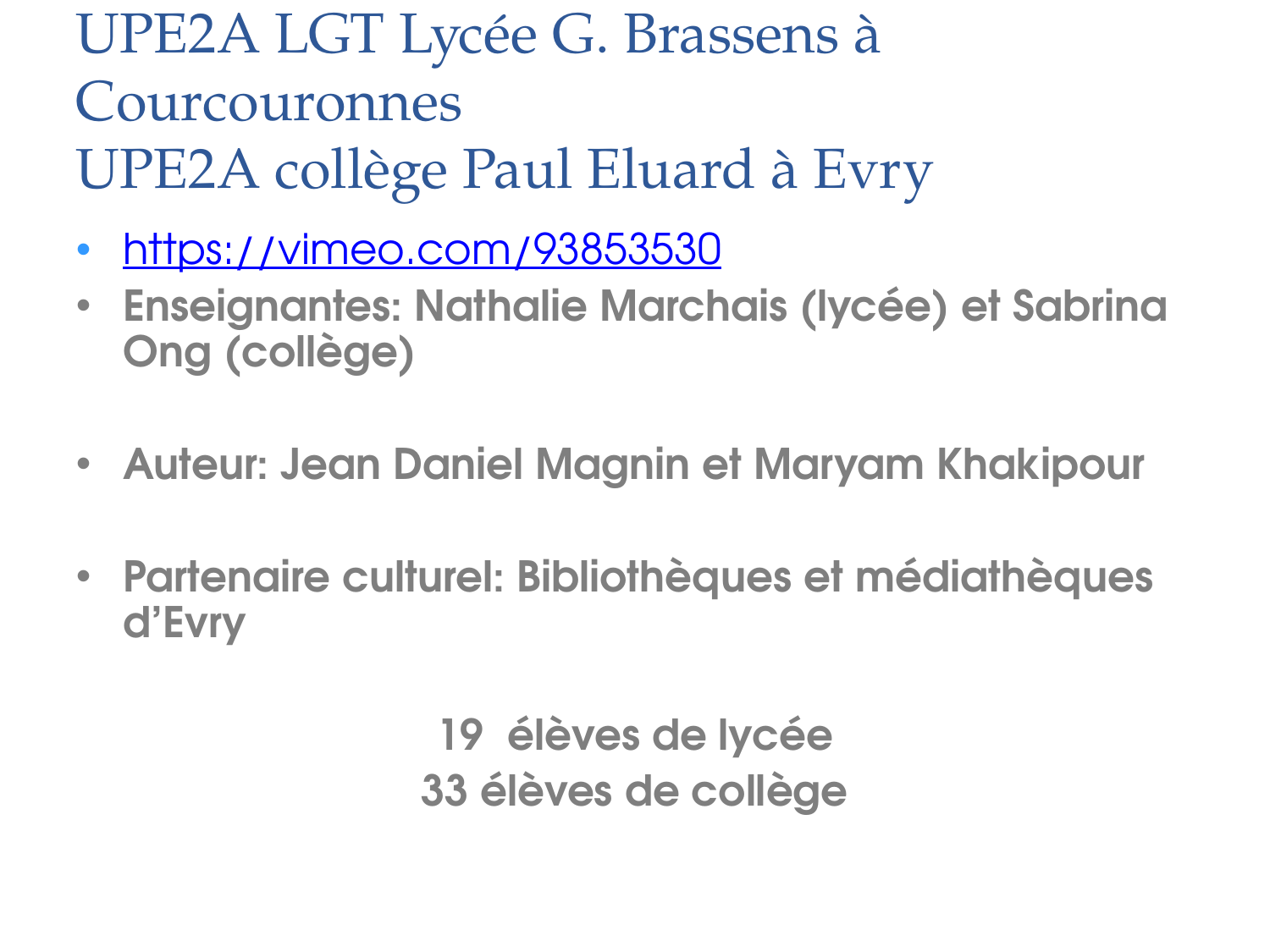

UPE2A LGT Lycée G. Brassens à Courcouronnes
UPE2A collège Paul Eluard à Evry
https://vimeo.com/93853530
Enseignantes: Nathalie Marchais (lycée) et Sabrina Ong (collège)

Auteur: Jean Daniel Magnin et Maryam Khakipour

Partenaire culturel: Bibliothèques et médiathèques d’Evry

19  élèves de lycée
33 élèves de collège